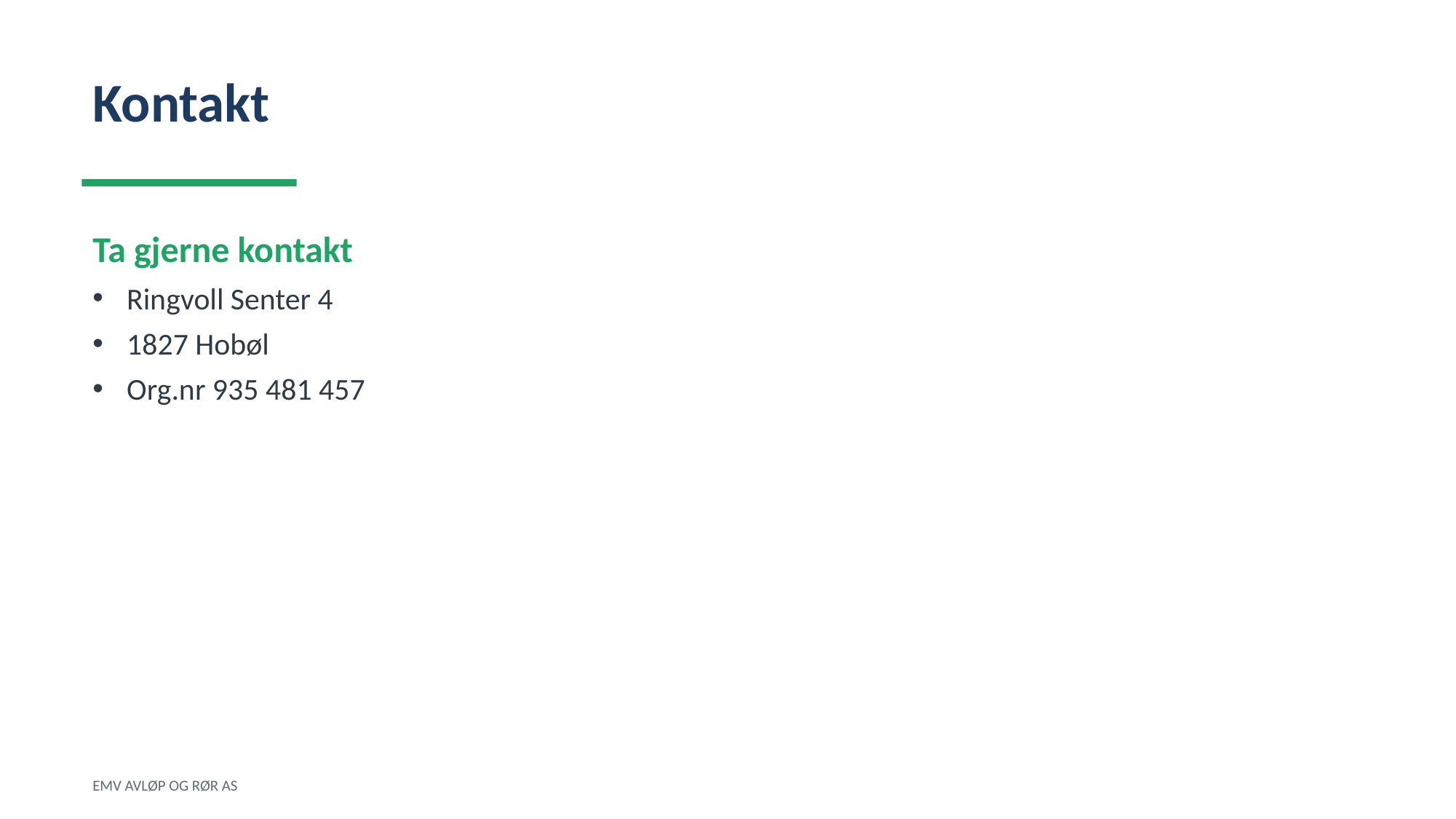

Kontakt

Ta gjerne kontakt
Ringvoll Senter 4
1827 Hobøl
Org.nr 935 481 457
EMV AVLØP OG RØR AS